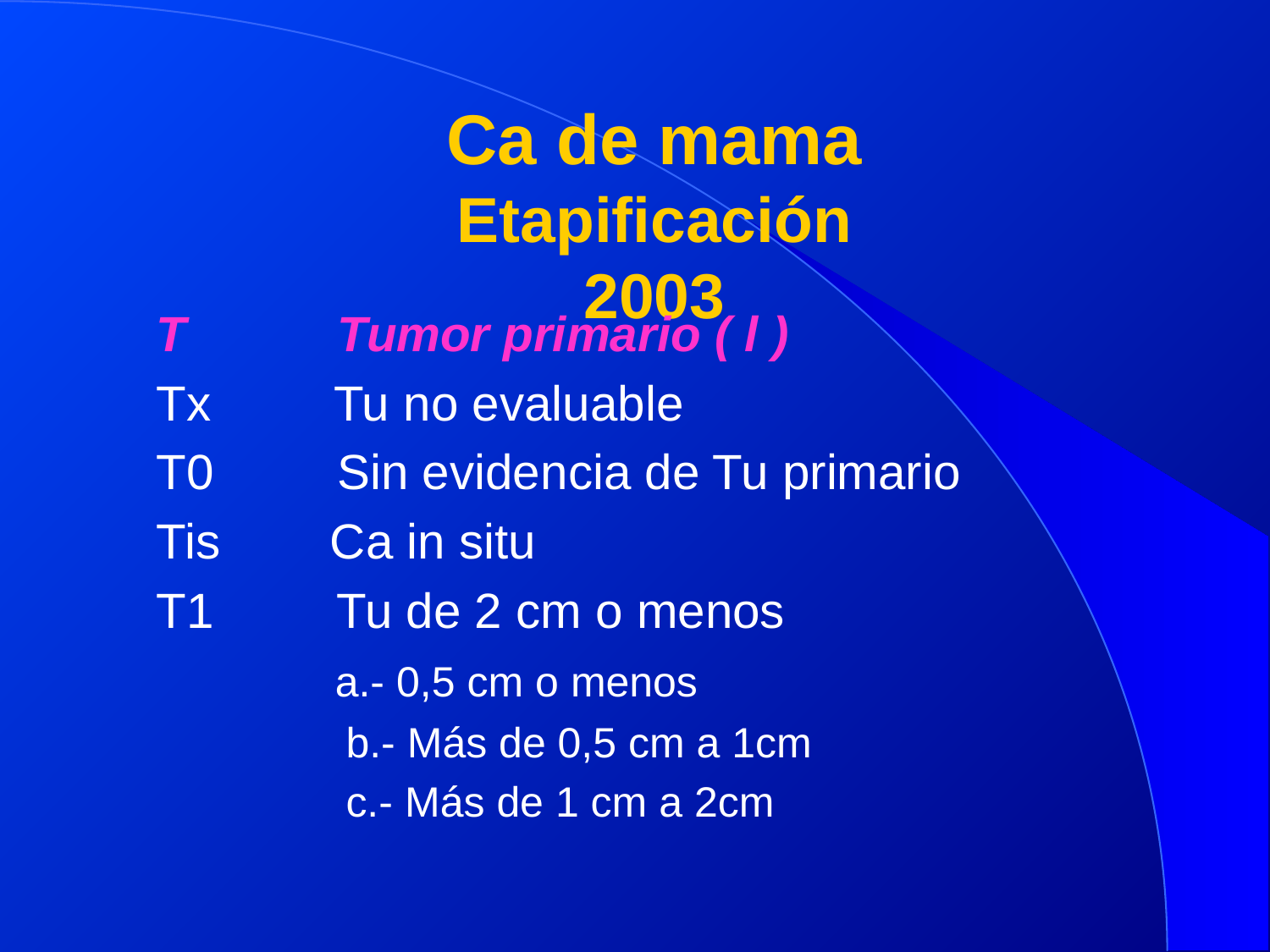

# Ca de mama Etapificación 2003
T           Tumor primario ( l )
Tx         Tu no evaluable
T0         Sin evidencia de Tu primario
Tis        Ca in situ
T1         Tu de 2 cm o menos
             a.- 0,5 cm o menos
                b.- Más de 0,5 cm a 1cm
                c.- Más de 1 cm a 2cm